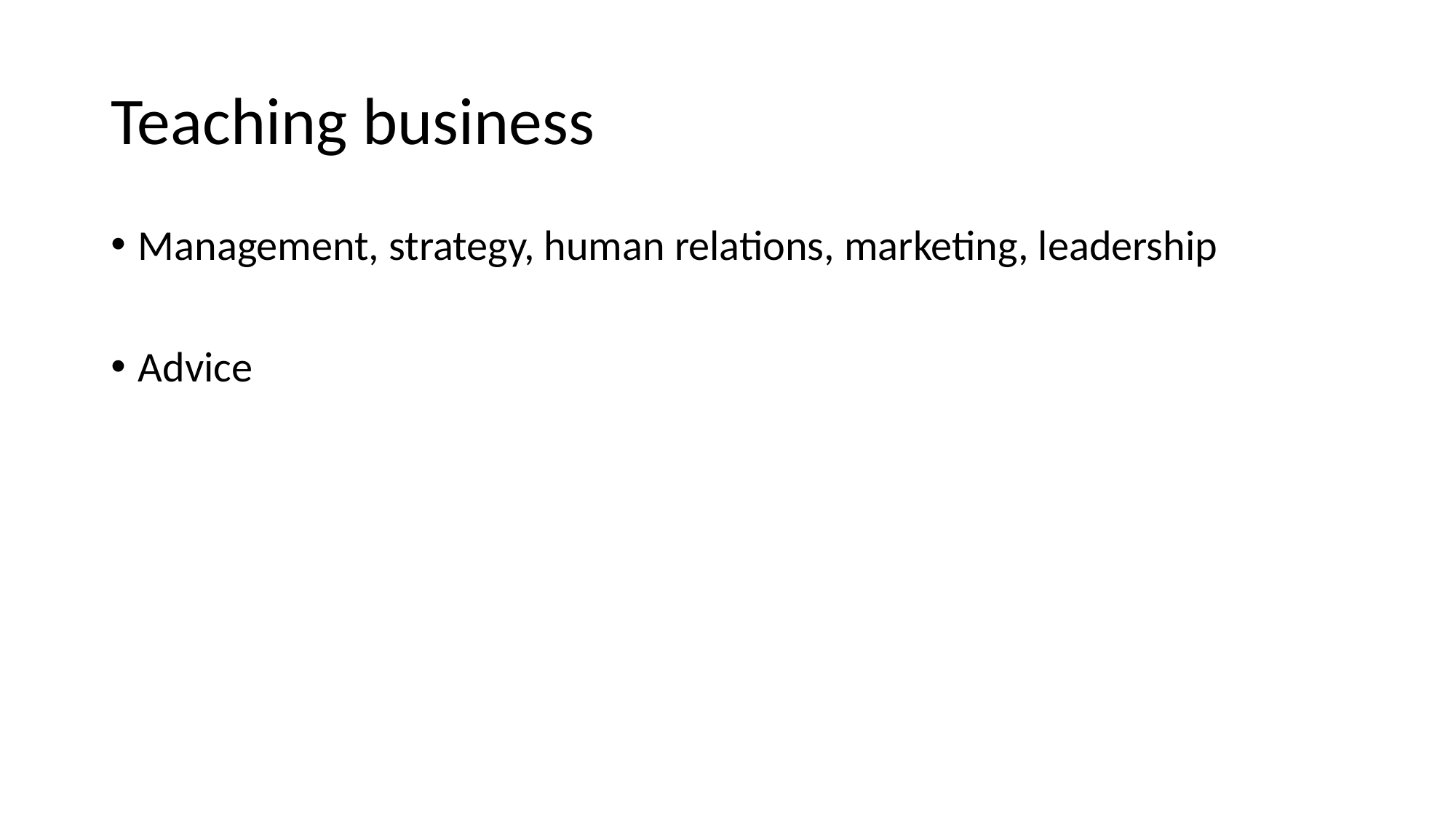

# Teaching business
Management, strategy, human relations, marketing, leadership

Advice